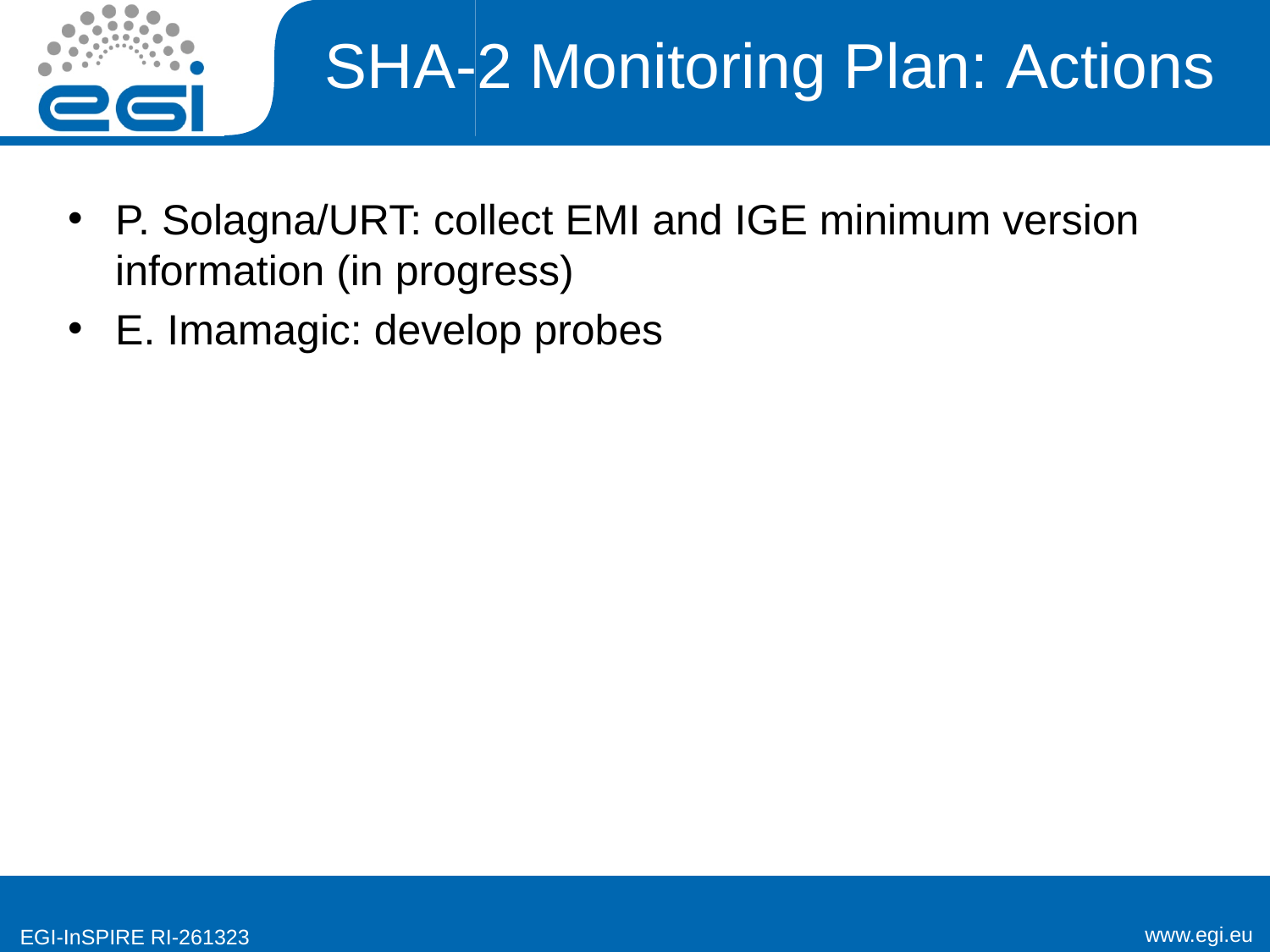

# SHA-2 Monitoring Plan: Actions
P. Solagna/URT: collect EMI and IGE minimum version information (in progress)
E. Imamagic: develop probes